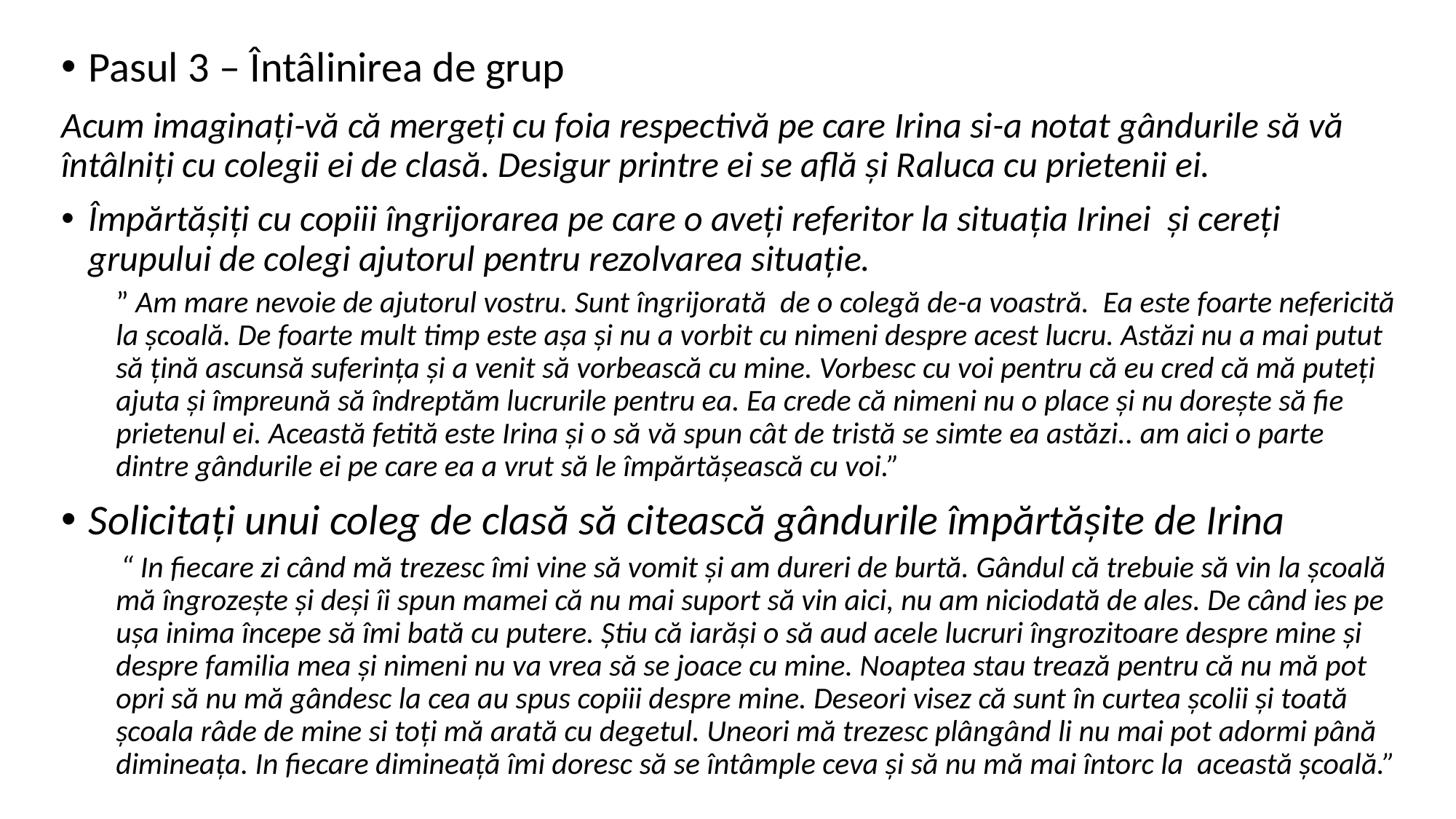

Pasul 3 – Întâlinirea de grup
Acum imaginați-vă că mergeți cu foia respectivă pe care Irina si-a notat gândurile să vă întâlniți cu colegii ei de clasă. Desigur printre ei se află și Raluca cu prietenii ei.
Împărtășiți cu copiii îngrijorarea pe care o aveți referitor la situația Irinei  și cereți grupului de colegi ajutorul pentru rezolvarea situație.
” Am mare nevoie de ajutorul vostru. Sunt îngrijorată  de o colegă de-a voastră.  Ea este foarte nefericită la școală. De foarte mult timp este așa și nu a vorbit cu nimeni despre acest lucru. Astăzi nu a mai putut să țină ascunsă suferința și a venit să vorbească cu mine. Vorbesc cu voi pentru că eu cred că mă puteți ajuta și împreună să îndreptăm lucrurile pentru ea. Ea crede că nimeni nu o place și nu dorește să fie prietenul ei. Această fetită este Irina și o să vă spun cât de tristă se simte ea astăzi.. am aici o parte dintre gândurile ei pe care ea a vrut să le împărtășească cu voi.”
Solicitați unui coleg de clasă să citească gândurile împărtășite de Irina
 “ In fiecare zi când mă trezesc îmi vine să vomit și am dureri de burtă. Gândul că trebuie să vin la școală mă îngrozește și deși îi spun mamei că nu mai suport să vin aici, nu am niciodată de ales. De când ies pe ușa inima începe să îmi bată cu putere. Știu că iarăși o să aud acele lucruri îngrozitoare despre mine și despre familia mea și nimeni nu va vrea să se joace cu mine. Noaptea stau trează pentru că nu mă pot opri să nu mă gândesc la cea au spus copiii despre mine. Deseori visez că sunt în curtea școlii și toată școala râde de mine si toți mă arată cu degetul. Uneori mă trezesc plângând li nu mai pot adormi până dimineața. In fiecare dimineață îmi doresc să se întâmple ceva și să nu mă mai întorc la  această școală.”